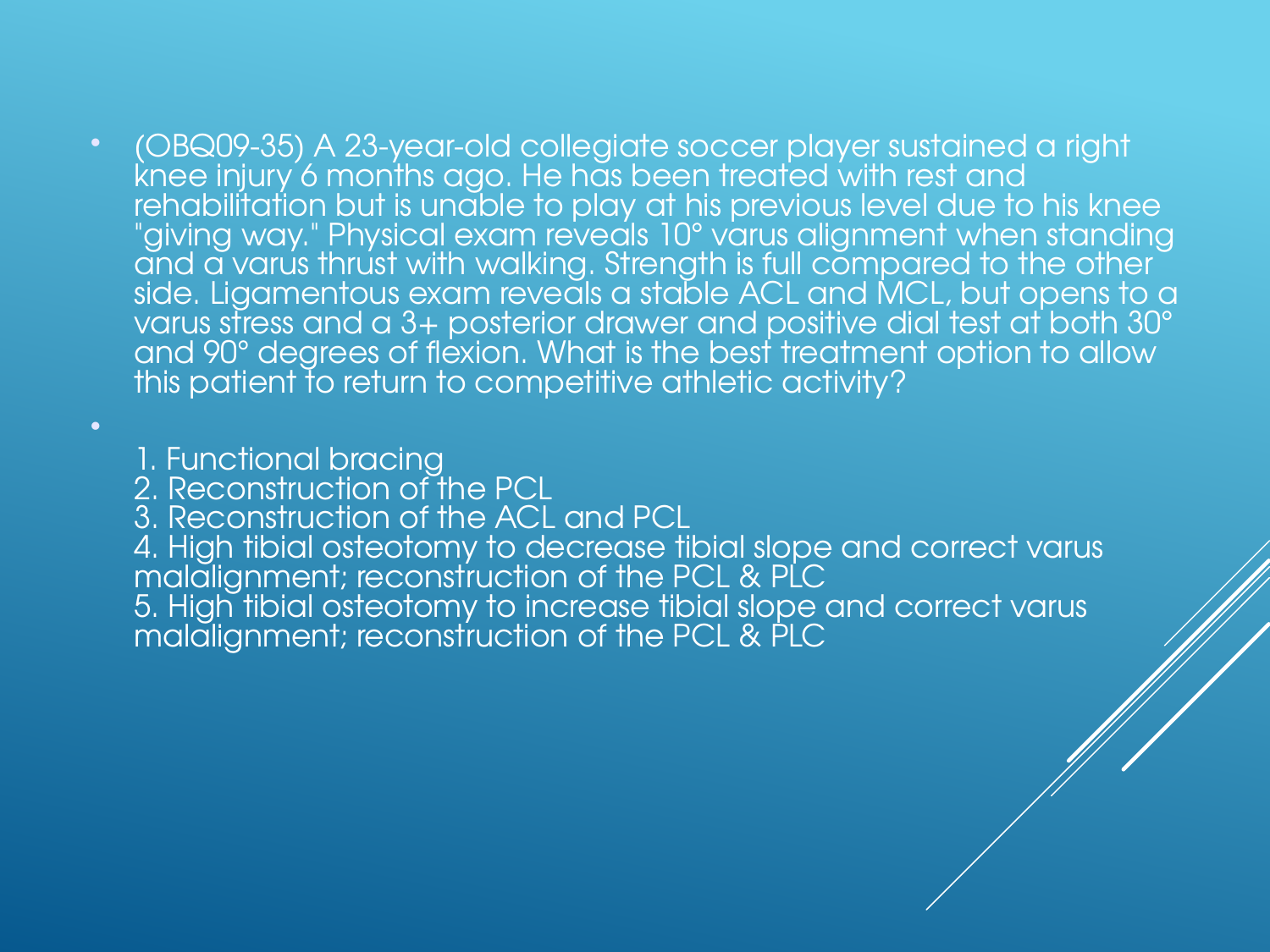

(OBQ09-35) A 23-year-old collegiate soccer player sustained a right knee injury 6 months ago. He has been treated with rest and rehabilitation but is unable to play at his previous level due to his knee "giving way." Physical exam reveals 10° varus alignment when standing and a varus thrust with walking. Strength is full compared to the other side. Ligamentous exam reveals a stable ACL and MCL, but opens to a varus stress and a 3+ posterior drawer and positive dial test at both 30° and 90° degrees of flexion. What is the best treatment option to allow this patient to return to competitive athletic activity?
1. Functional bracing
2. Reconstruction of the PCL
3. Reconstruction of the ACL and PCL
4. High tibial osteotomy to decrease tibial slope and correct varus malalignment; reconstruction of the PCL & PLC
5. High tibial osteotomy to increase tibial slope and correct varus malalignment; reconstruction of the PCL & PLC